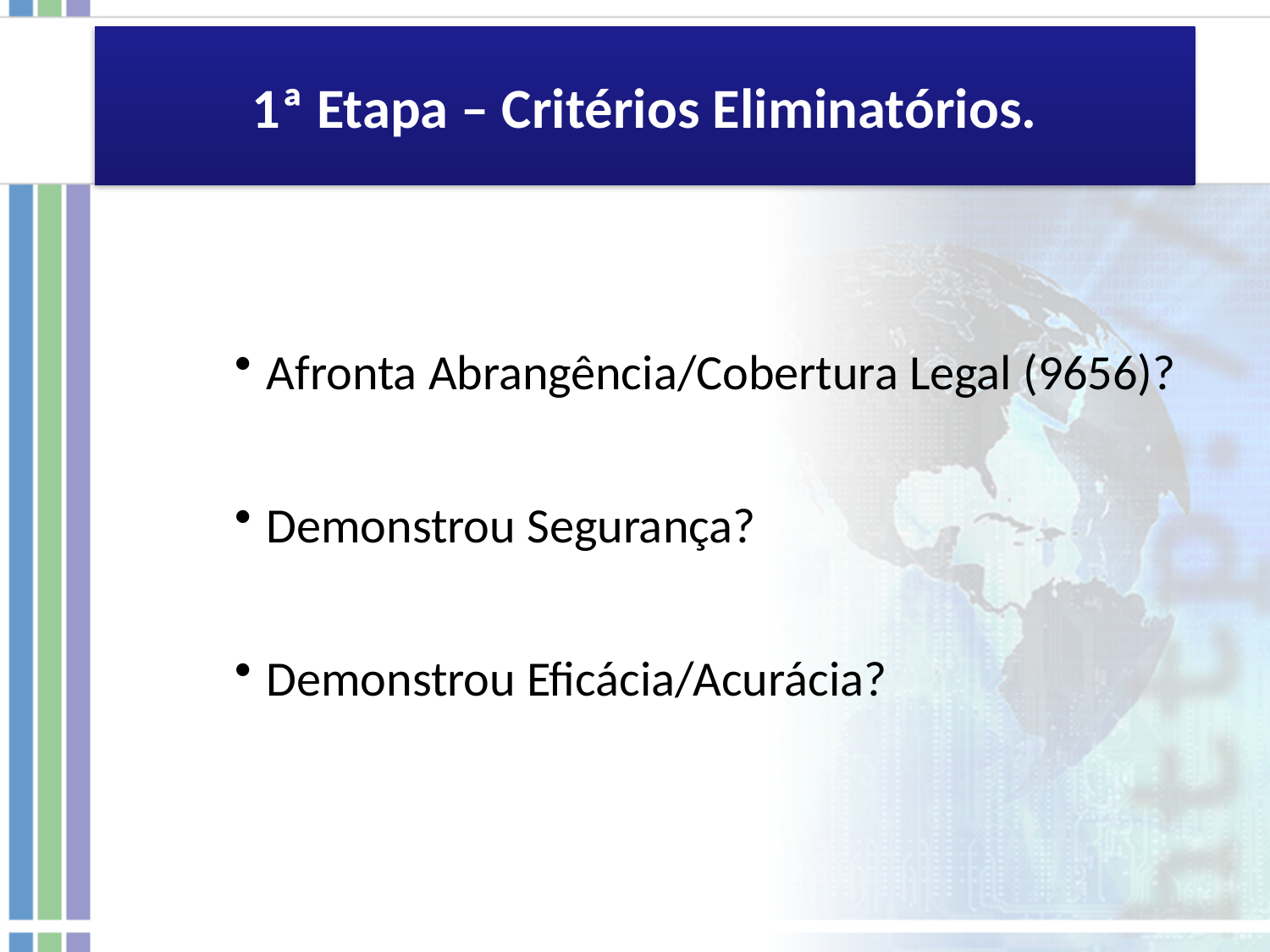

# 1ª Etapa – Critérios Eliminatórios.

Afronta Abrangência/Cobertura Legal (9656)?

Demonstrou Segurança?

Demonstrou Eficácia/Acurácia?